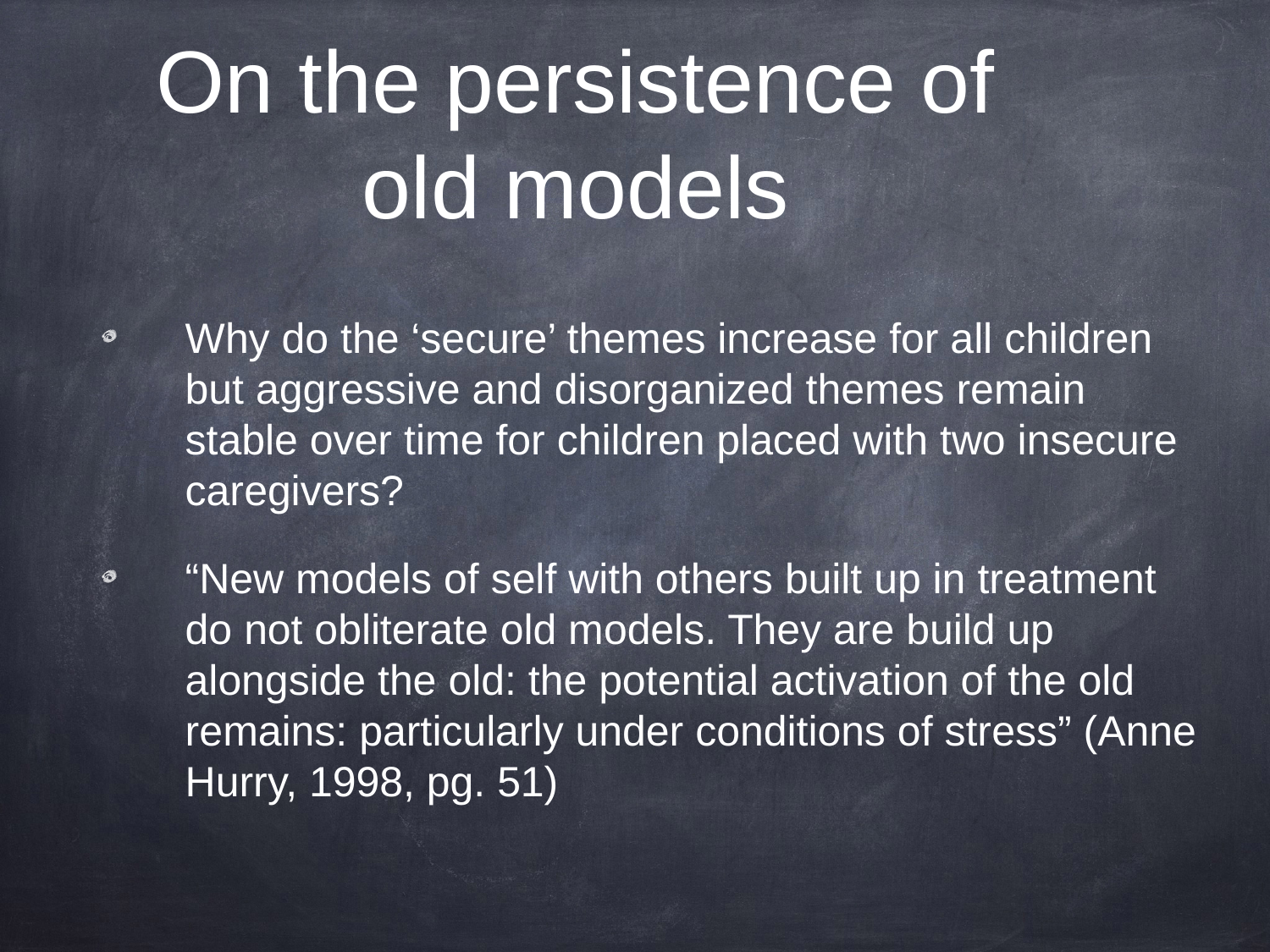

# On the persistence of old models
Why do the ‘secure’ themes increase for all children but aggressive and disorganized themes remain stable over time for children placed with two insecure caregivers?
“New models of self with others built up in treatment do not obliterate old models. They are build up alongside the old: the potential activation of the old remains: particularly under conditions of stress” (Anne Hurry, 1998, pg. 51)